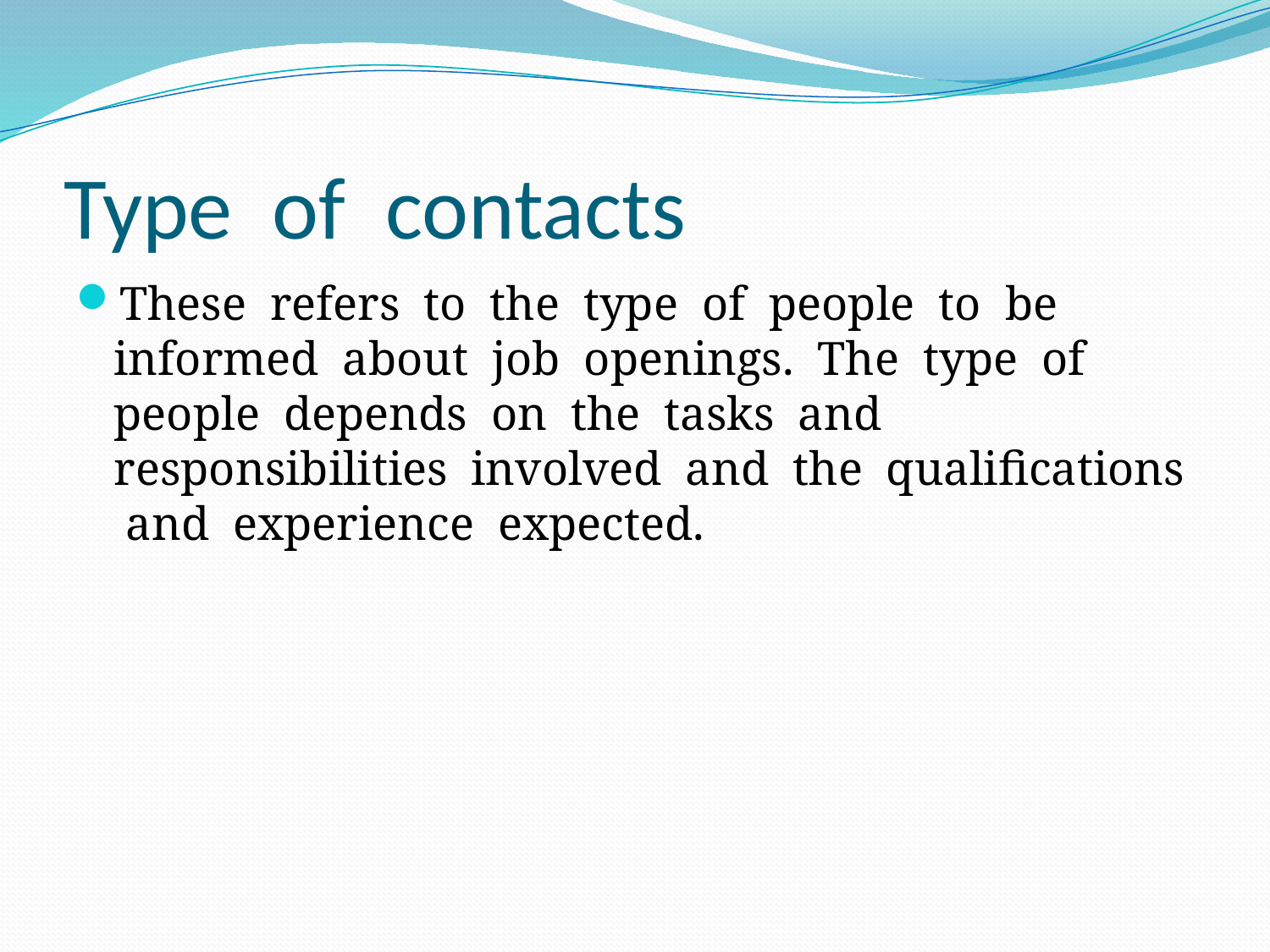

# Type  of  contacts
These  refers  to  the  type  of  people  to  be  informed  about  job  openings.  The  type  of  people  depends  on  the  tasks  and  responsibilities  involved  and  the  qualifications  and  experience  expected.